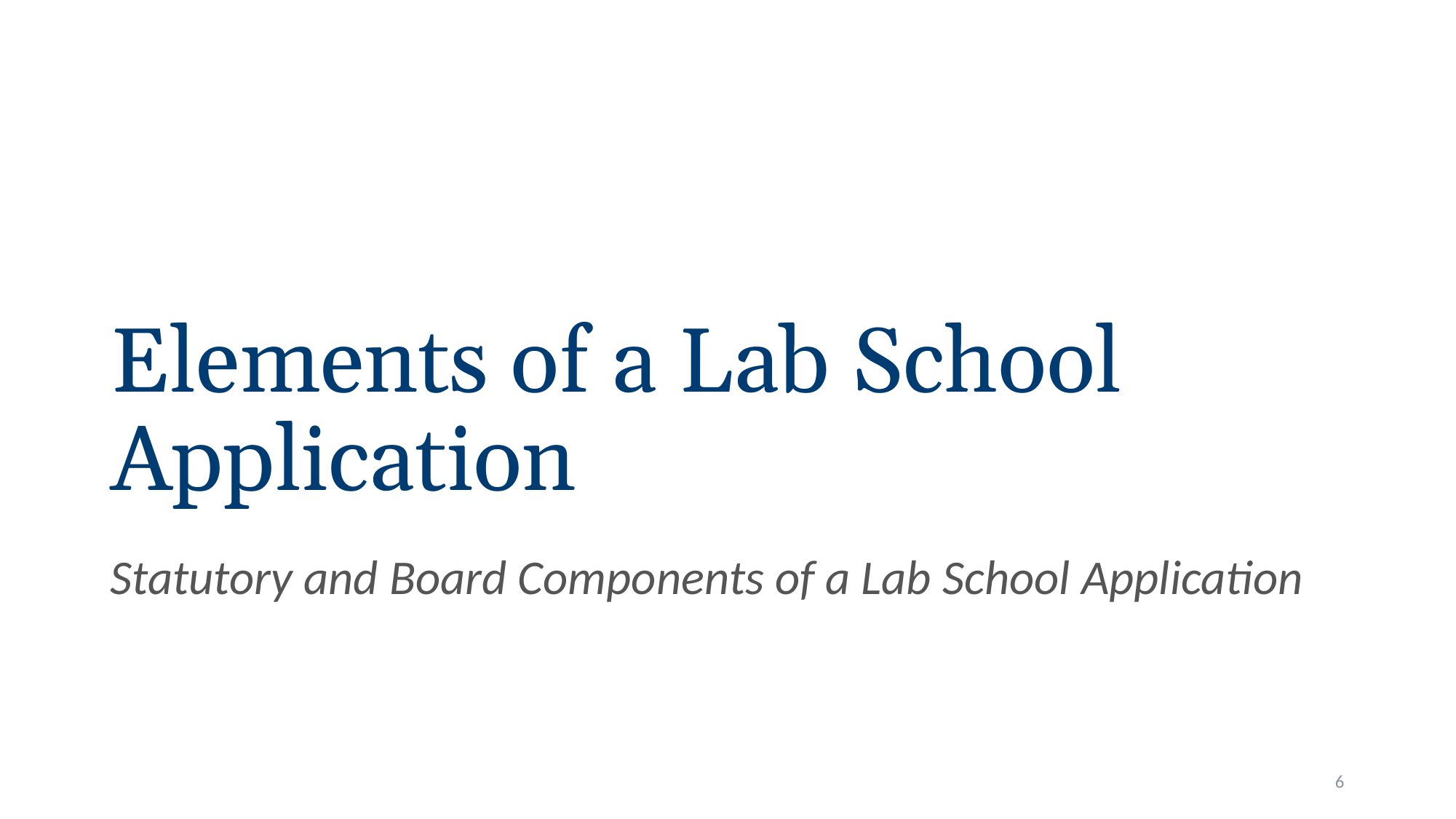

# Elements of a Lab School Application
Statutory and Board Components of a Lab School Application
6